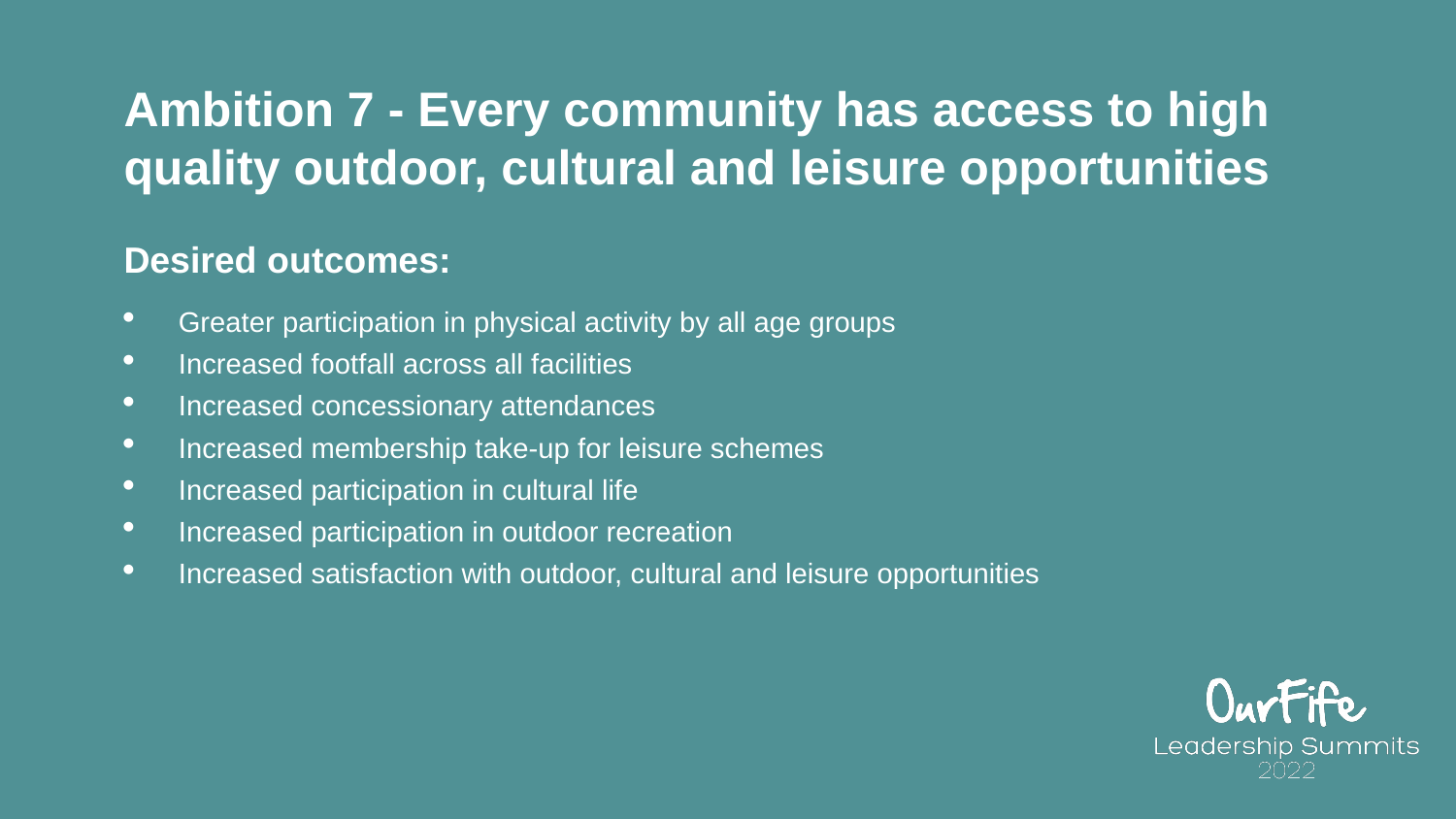

# Ambition 7 - Every community has access to high quality outdoor, cultural and leisure opportunities
Desired outcomes:
Greater participation in physical activity by all age groups
Increased footfall across all facilities
Increased concessionary attendances
Increased membership take-up for leisure schemes
Increased participation in cultural life
Increased participation in outdoor recreation
Increased satisfaction with outdoor, cultural and leisure opportunities